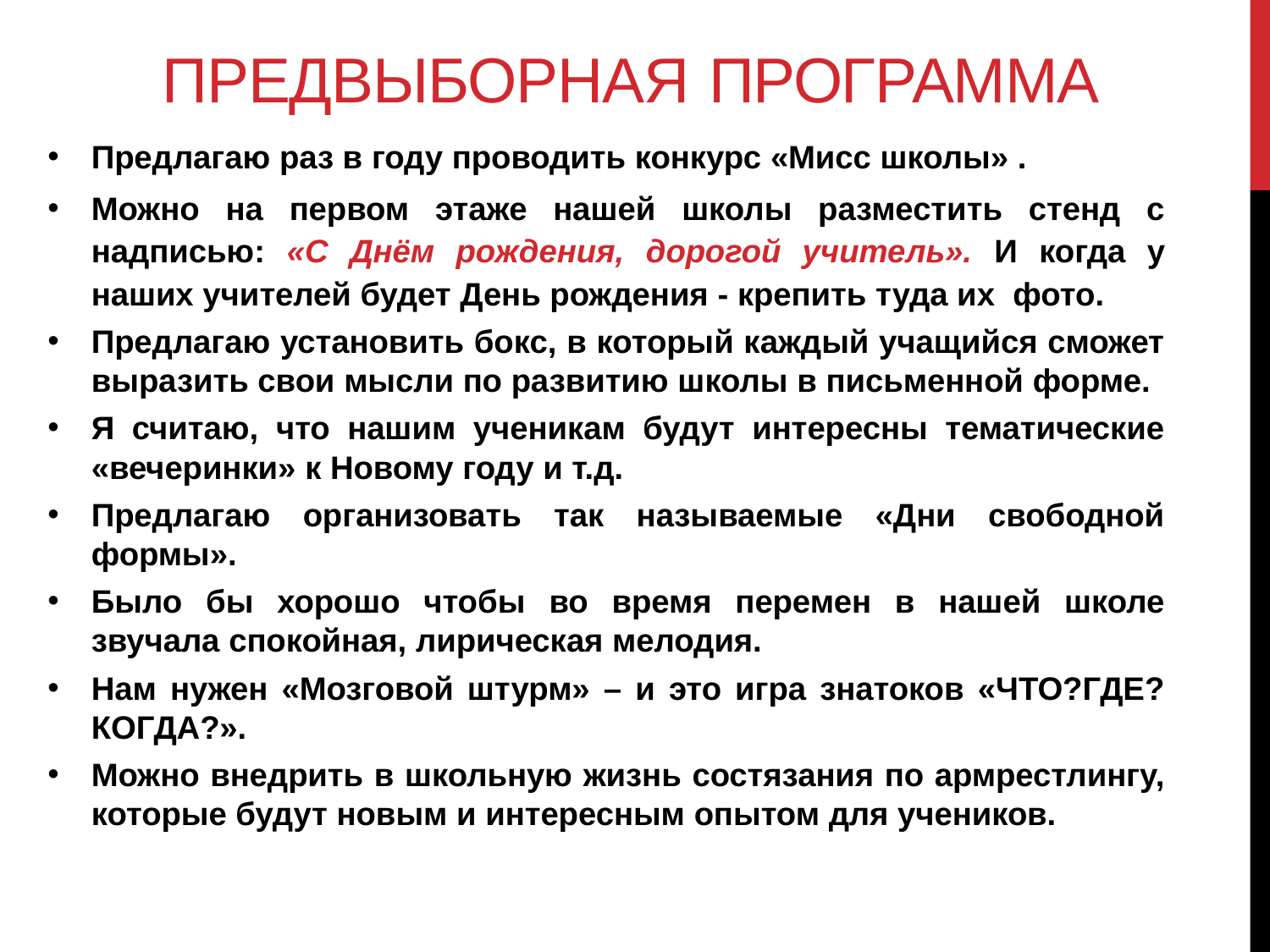

# Предвыборная программа
Предлагаю раз в году проводить конкурс «Мисс школы» .
Можно на первом этаже нашей школы разместить стенд с надписью: «С Днём рождения, дорогой учитель». И когда у наших учителей будет День рождения - крепить туда их  фото.
Предлагаю установить бокс, в который каждый учащийся сможет выразить свои мысли по развитию школы в письменной форме.
Я считаю, что нашим ученикам будут интересны тематические «вечеринки» к Новому году и т.д.
Предлагаю организовать так называемые «Дни свободной формы».
Было бы хорошо чтобы во время перемен в нашей школе звучала спокойная, лирическая мелодия.
Нам нужен «Мозговой штурм» – и это игра знатоков «ЧТО?ГДЕ?КОГДА?».
Можно внедрить в школьную жизнь состязания по армрестлингу, которые будут новым и интересным опытом для учеников.